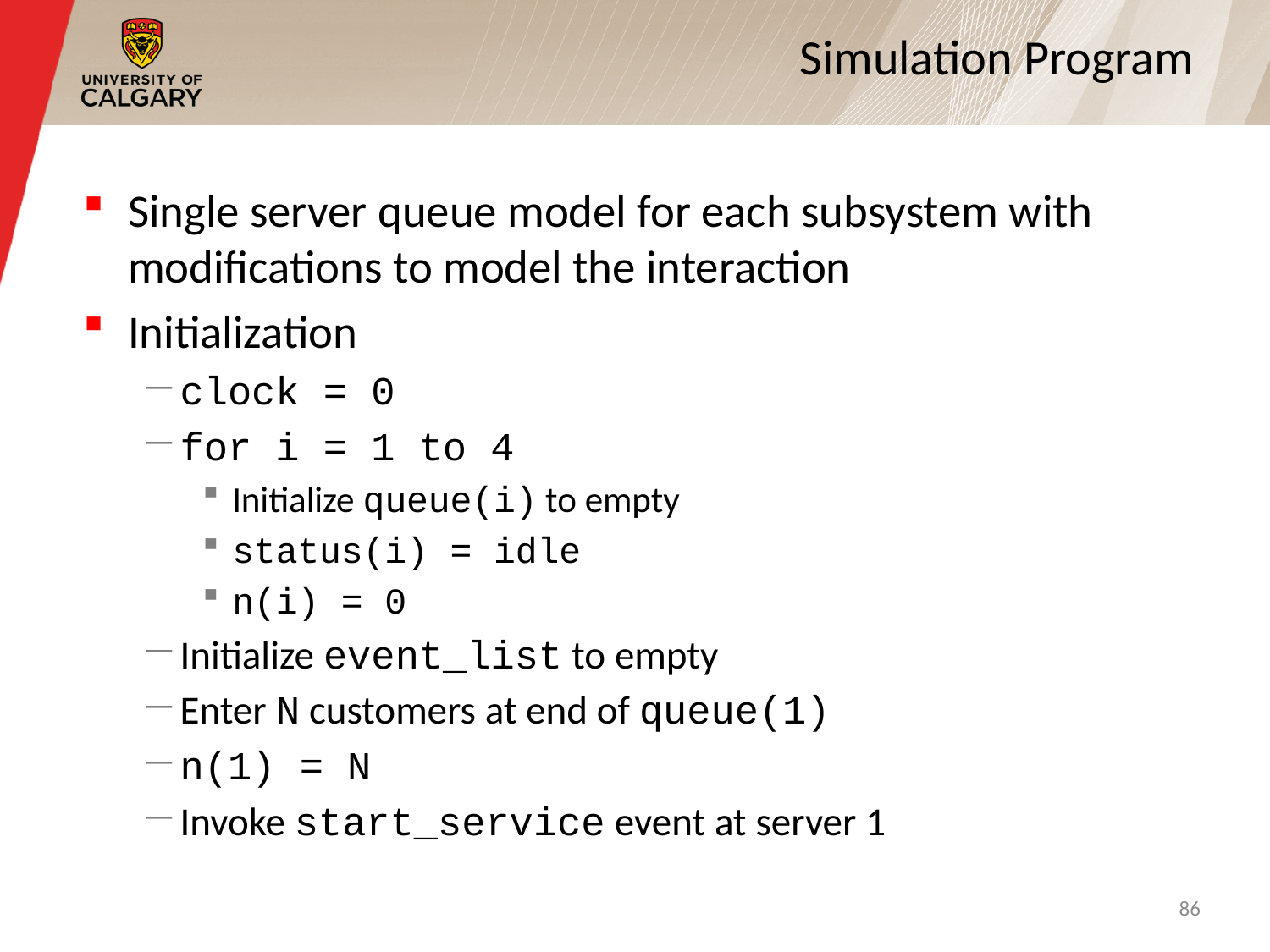

# Simulation Program
Single server queue model for each subsystem with modifications to model the interaction
Initialization
clock = 0
for i = 1 to 4
Initialize queue(i) to empty
status(i) = idle
n(i) = 0
Initialize event_list to empty
Enter N customers at end of queue(1)
n(1) = N
Invoke start_service event at server 1
86